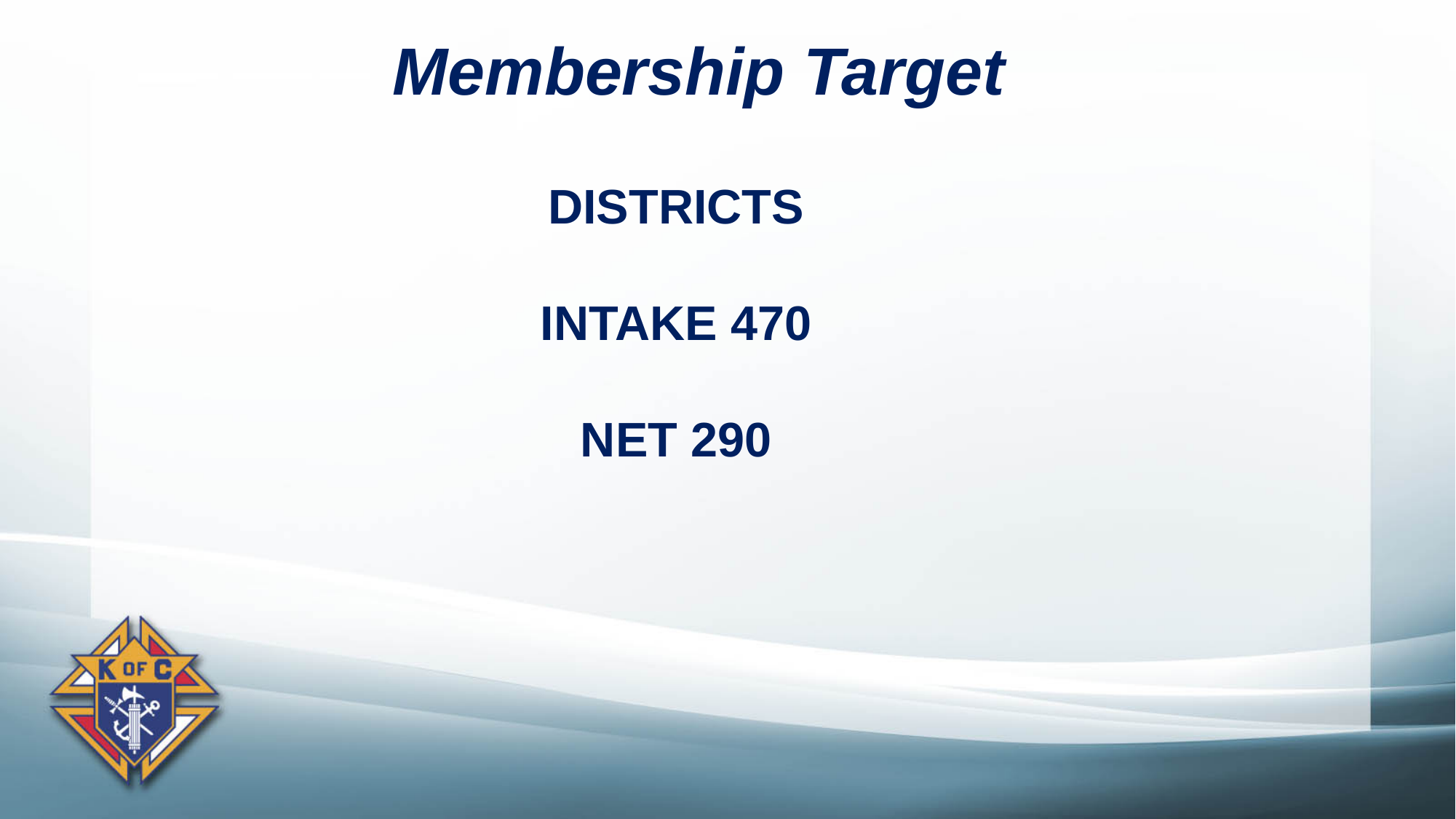

Membership Target
DISTRICTS

INTAKE 470

NET 290